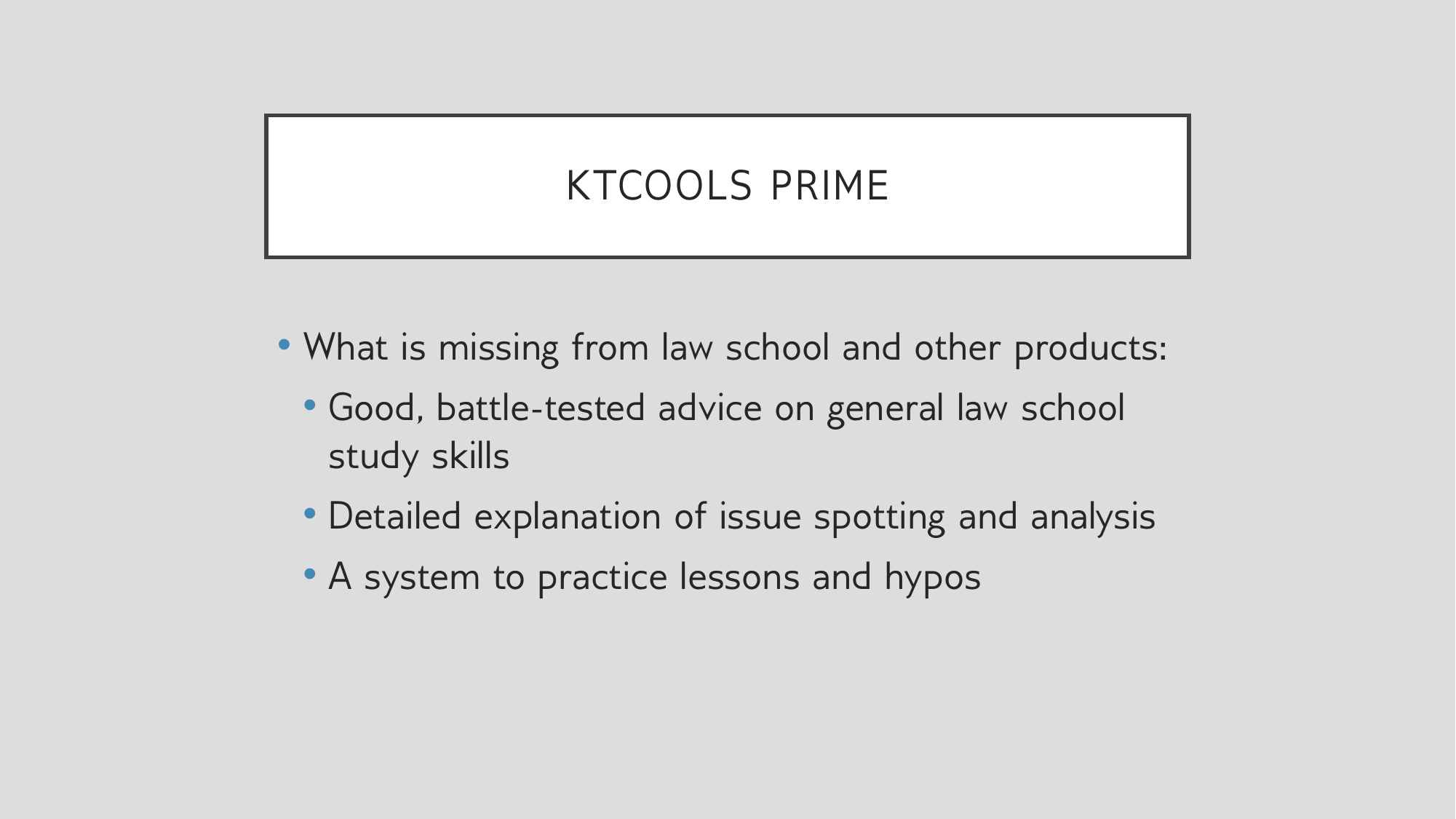

# KTCOOLS PRIME
What is missing from law school and other products:
Good, battle-tested advice on general law school study skills
Detailed explanation of issue spotting and analysis
A system to practice lessons and hypos